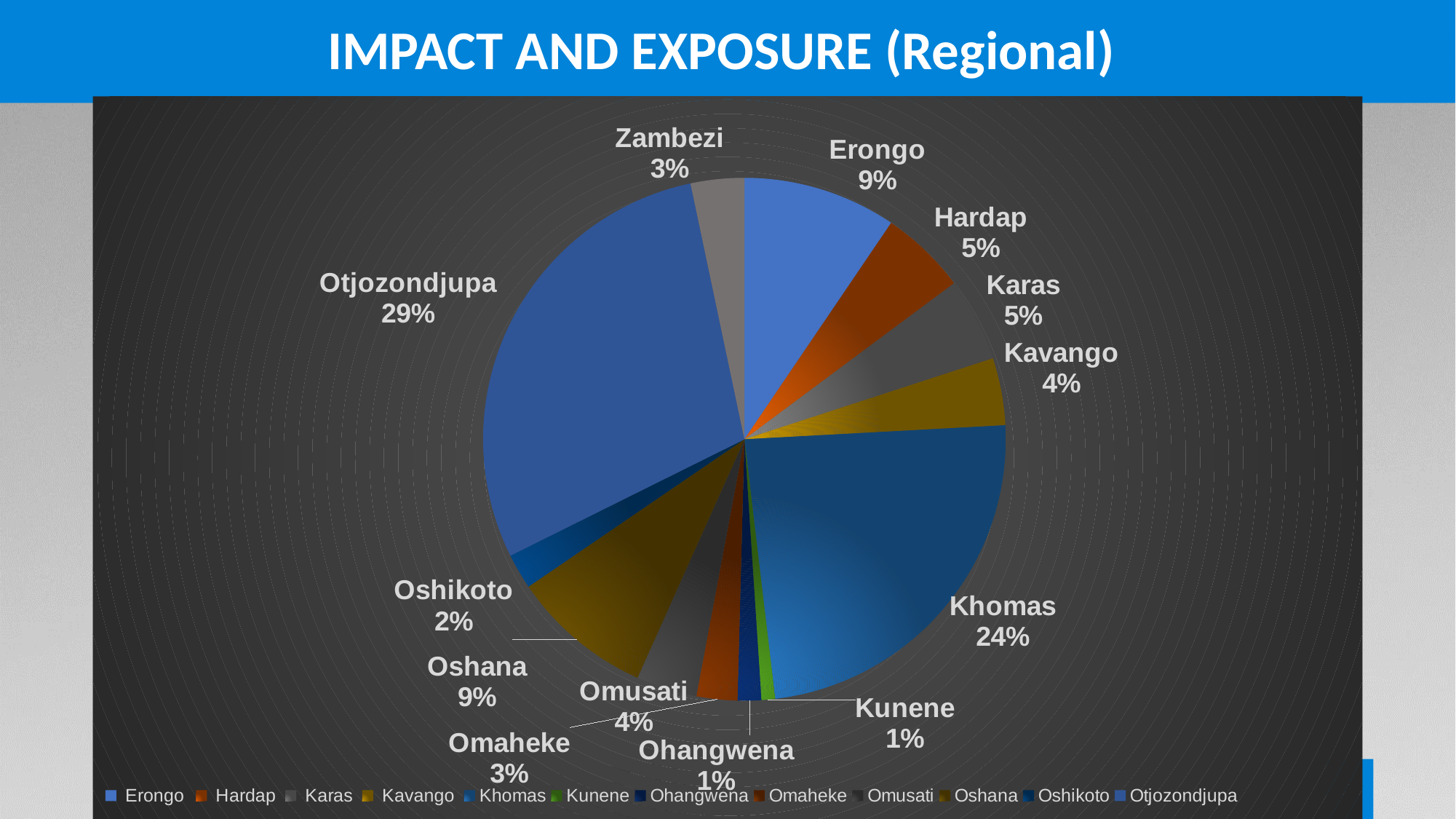

# IMPACT AND EXPOSURE (Regional)

### Chart

| Category |  |
|---|---|
|  Erongo  | 169.0 |
|  Hardap  | 95.0 |
|  Karas  | 92.0 |
|  Kavango  | 74.0 |
| Khomas | 427.0 |
| Kunene | 15.0 |
| Ohangwena | 26.0 |
| Omaheke | 45.0 |
| Omusati | 67.0 |
| Oshana | 156.0 |
| Oshikoto | 39.0 |
| Otjozondjupa | 517.0 |
| Zambezi | 59.0 |